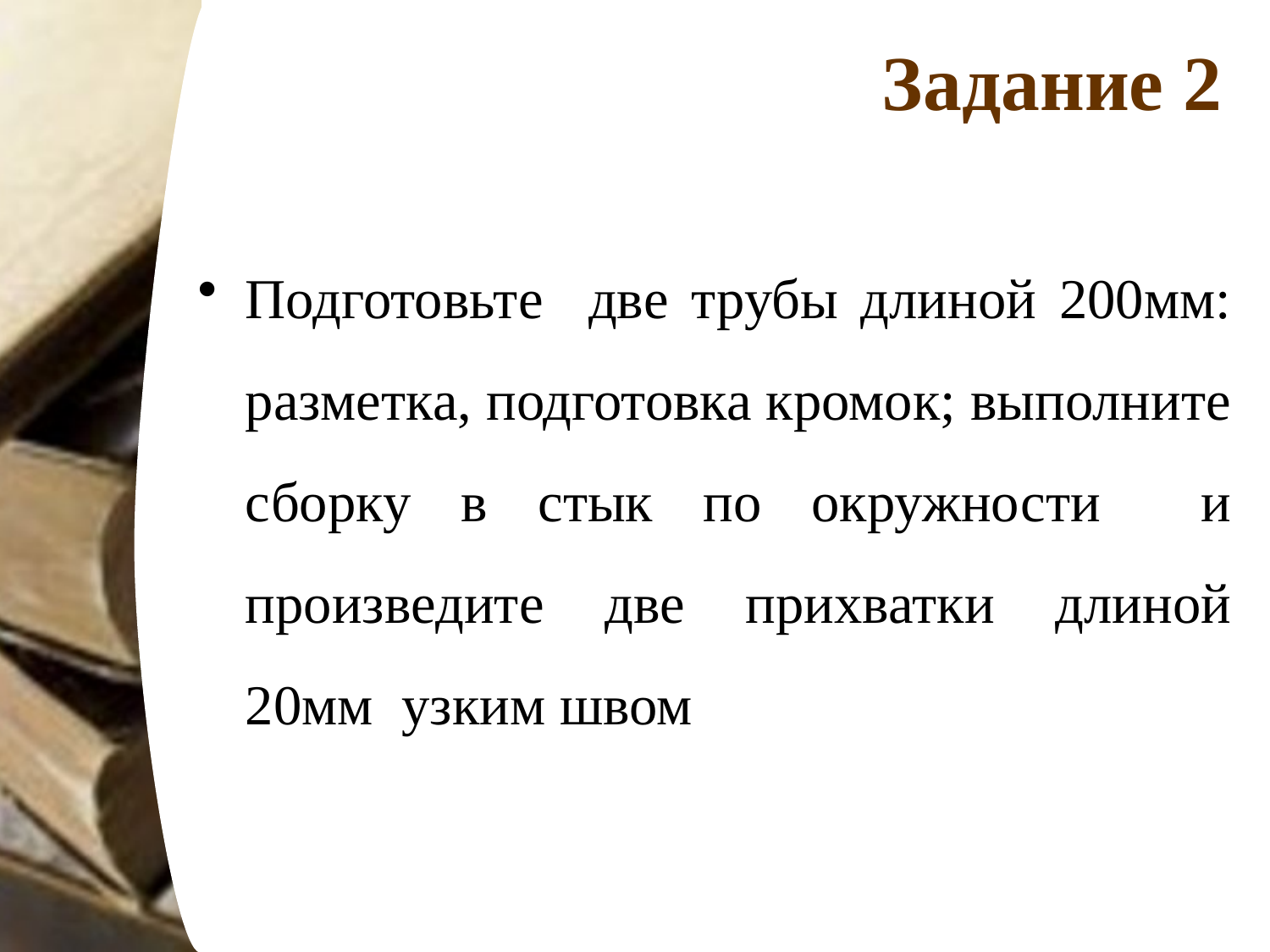

# Задание 2
Подготовьте  две трубы длиной 200мм: разметка, подготовка кромок; выполните сборку в стык по окружности  и произведите две прихватки длиной 20мм  узким швом